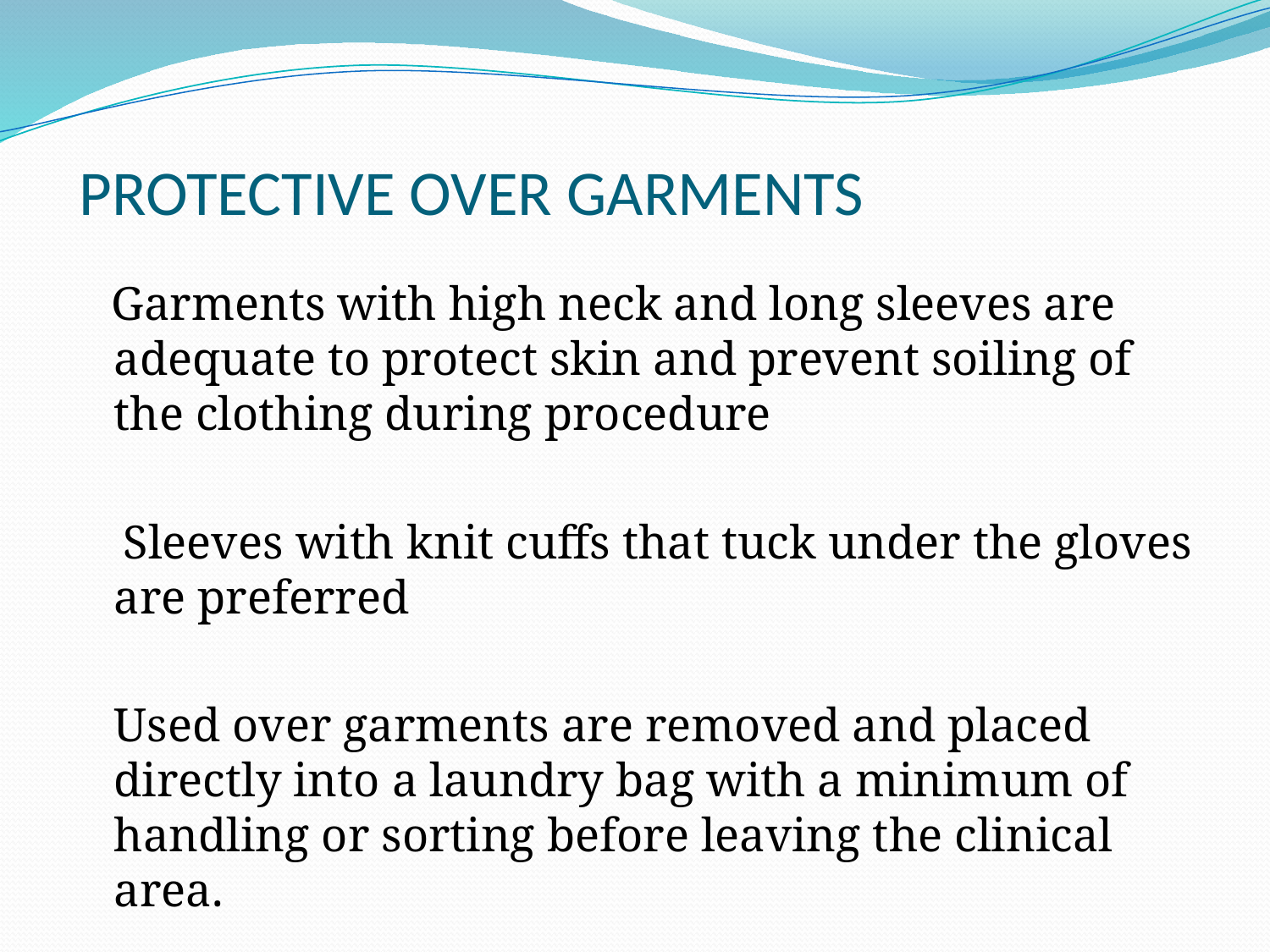

# PROTECTIVE OVER GARMENTS
   Garments with high neck and long sleeves are adequate to protect skin and prevent soiling of the clothing during procedure

    Sleeves with knit cuffs that tuck under the gloves are preferred

	Used over garments are removed and placed directly into a laundry bag with a minimum of handling or sorting before leaving the clinical area.